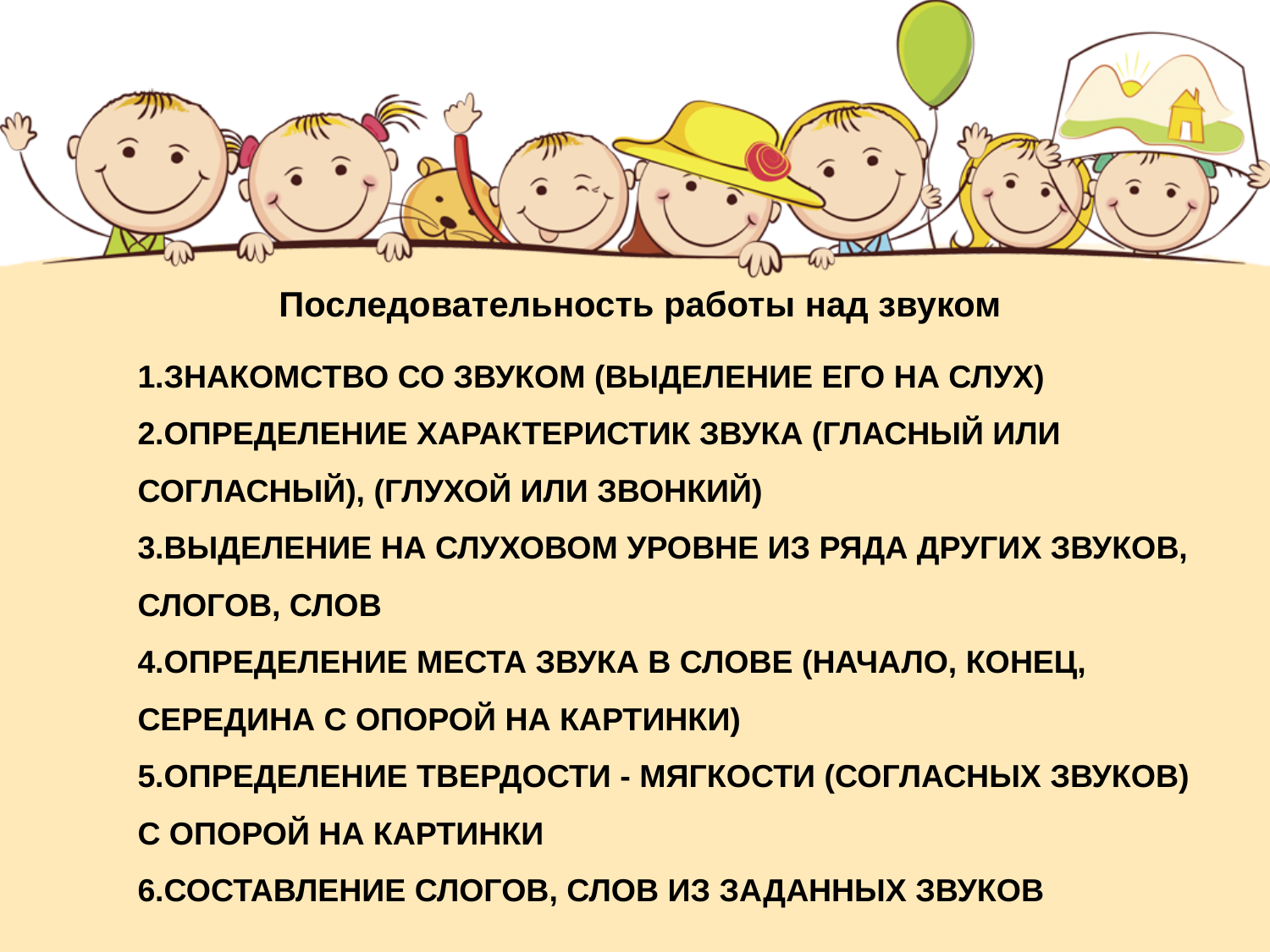

Последовательность работы над звуком
# 1.Знакомство со звуком (выделение его на слух) 2.Определение характеристик звука (гласный или согласный), (глухой или звонкий) 3.Выделение на слуховом уровне из ряда других звуков, слогов, слов 4.Определение места звука в слове (начало, конец, середина с опорой на картинки) 5.Определение твердости - мягкости (согласных звуков) с опорой на картинки 6.Составление слогов, слов из заданных звуков